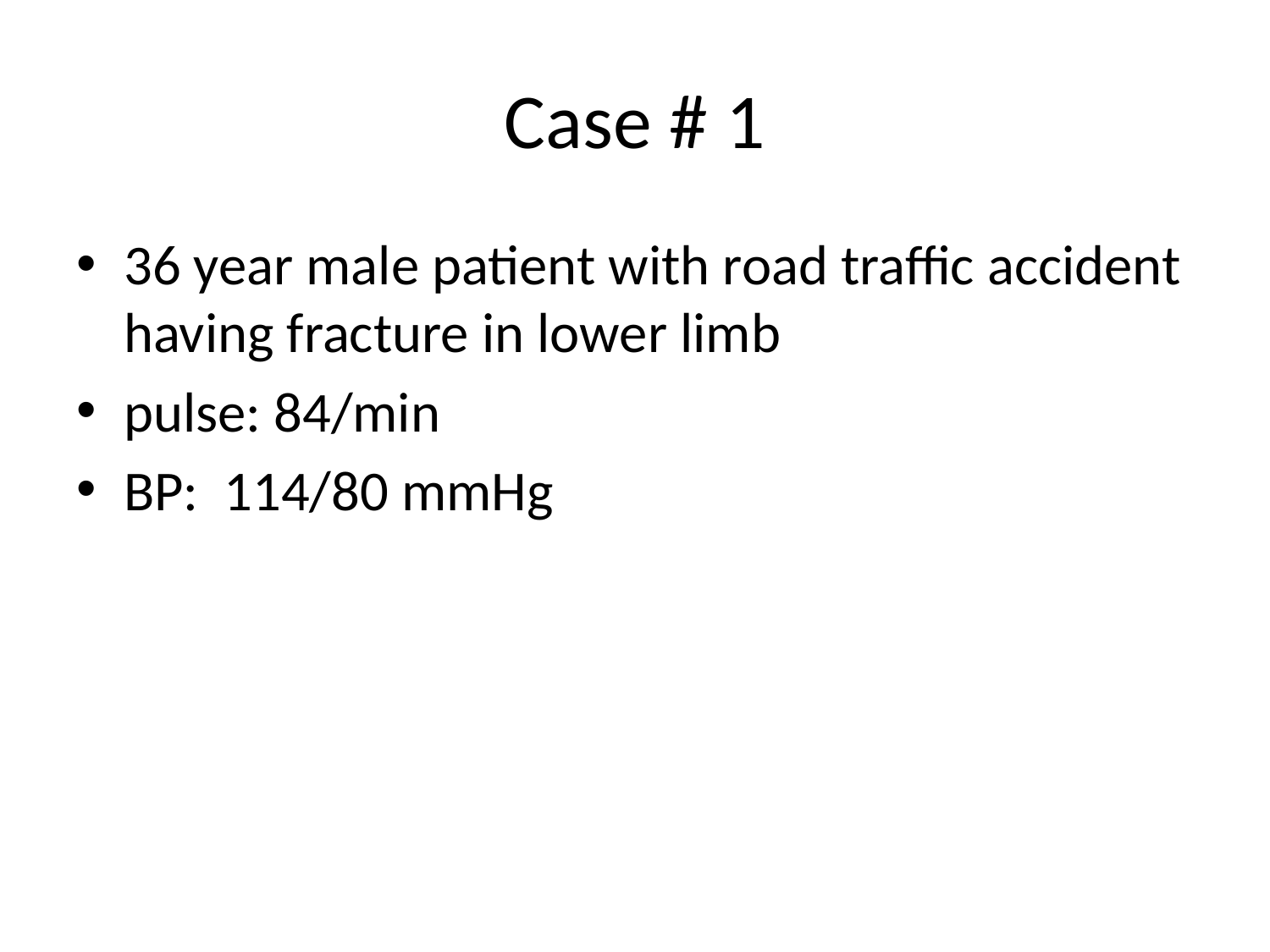

# Case # 1
36 year male patient with road traffic accident having fracture in lower limb
pulse: 84/min
BP:  114/80 mmHg